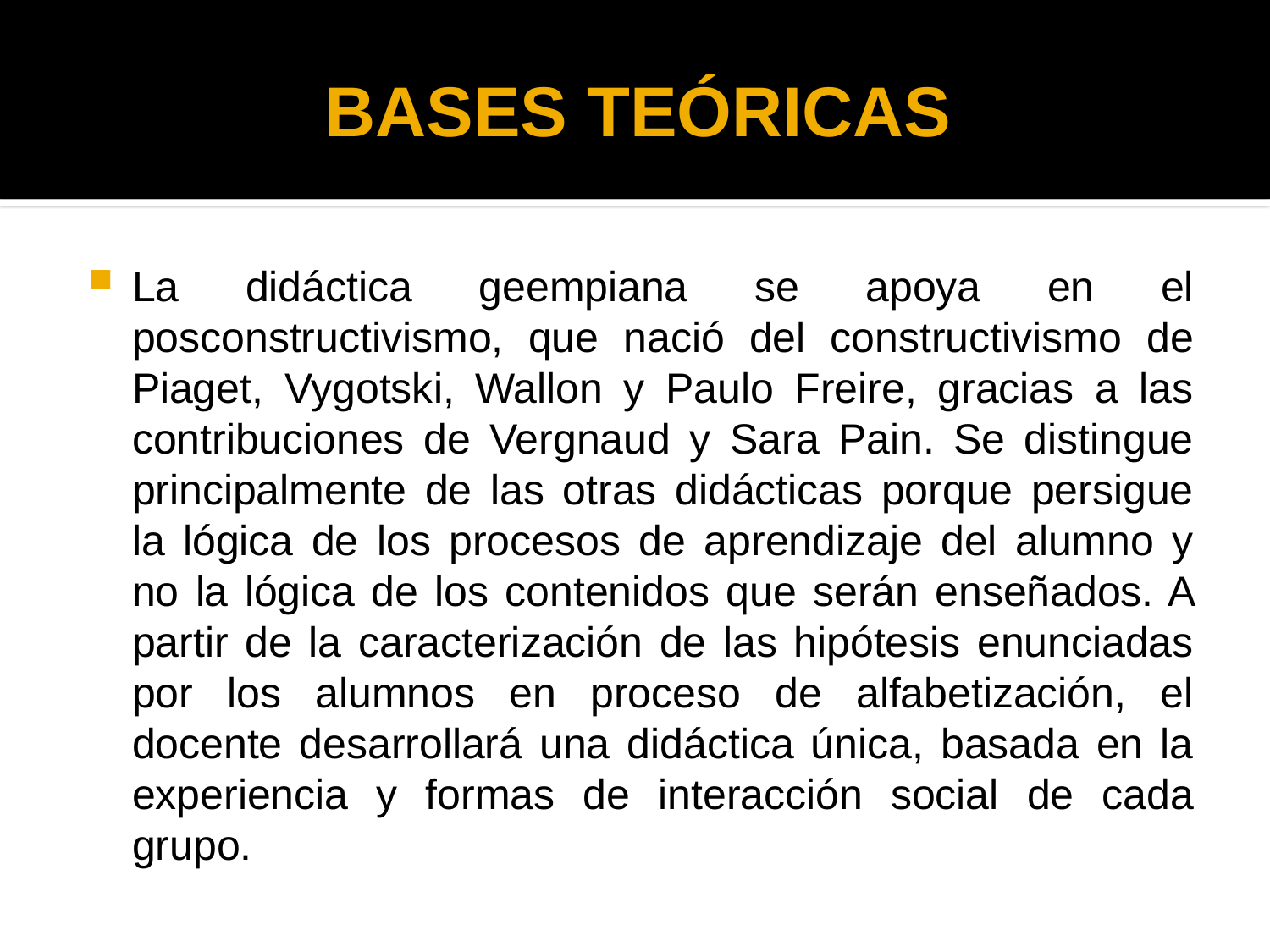

# BASES TEÓRICAS
La didáctica geempiana se apoya en el posconstructivismo, que nació del constructivismo de Piaget, Vygotski, Wallon y Paulo Freire, gracias a las contribuciones de Vergnaud y Sara Pain. Se distingue principalmente de las otras didácticas porque persigue la lógica de los procesos de aprendizaje del alumno y no la lógica de los contenidos que serán enseñados. A partir de la caracterización de las hipótesis enunciadas por los alumnos en proceso de alfabetización, el docente desarrollará una didáctica única, basada en la experiencia y formas de interacción social de cada grupo.